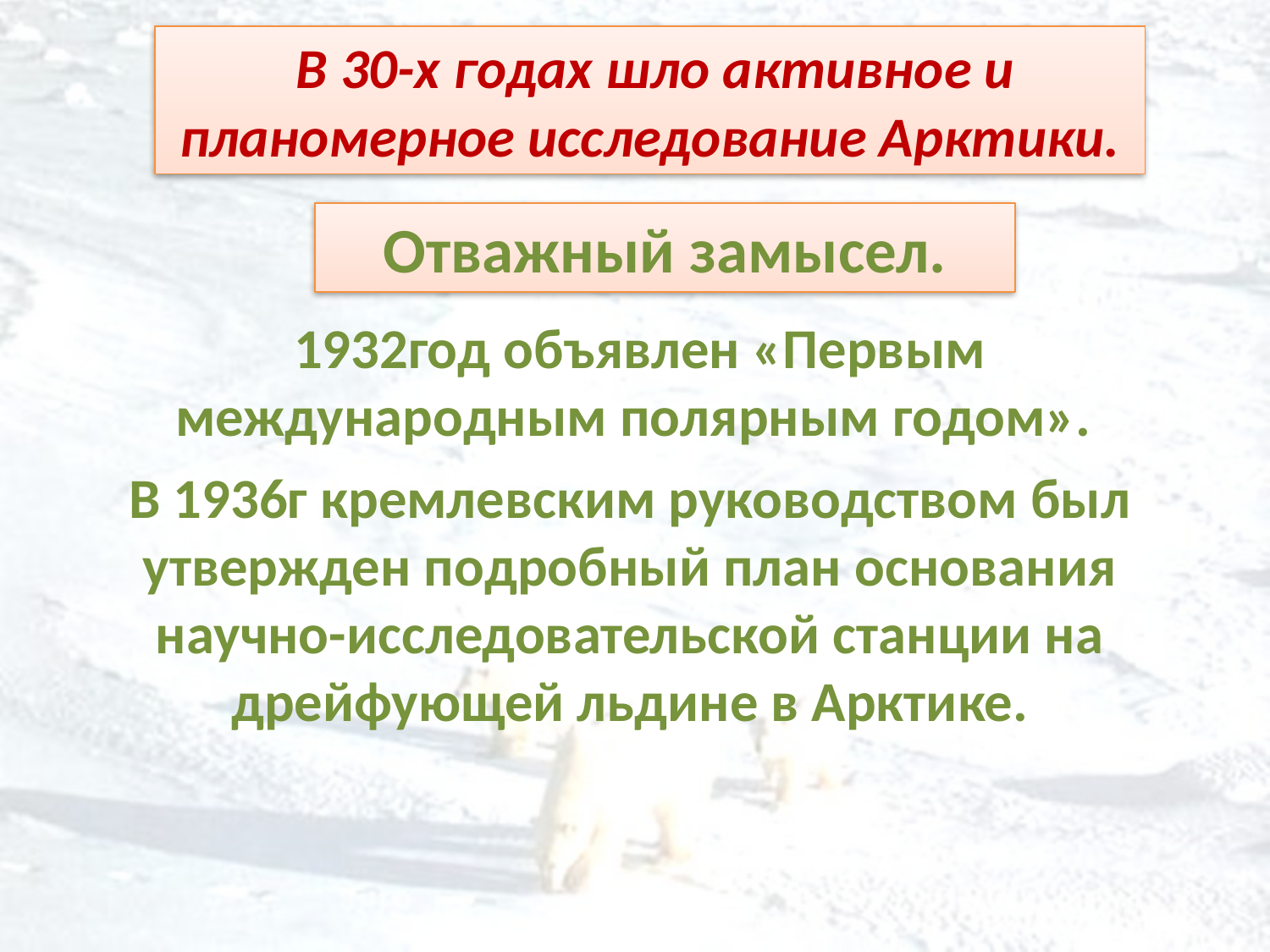

В 30-х годах шло активное и планомерное исследование Арктики.
Отважный замысел.
1932год объявлен «Первым международным полярным годом».
В 1936г кремлевским руководством был утвержден подробный план основания научно-исследовательской станции на дрейфующей льдине в Арктике.